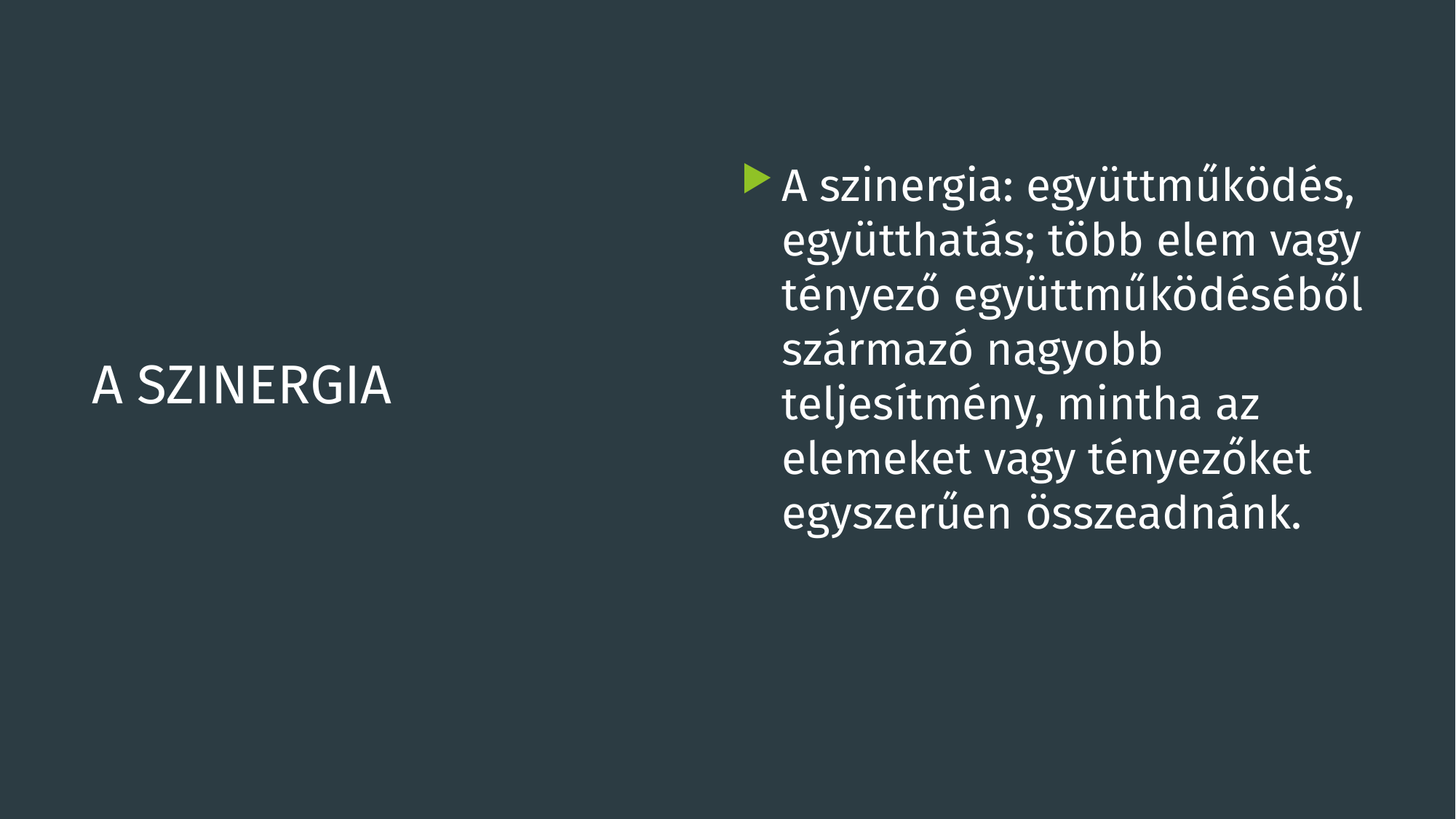

# A szinergia
A szinergia: együttműködés, együtthatás; több elem vagy tényező együttműködéséből származó nagyobb teljesítmény, mintha az elemeket vagy tényezőket egyszerűen összeadnánk.